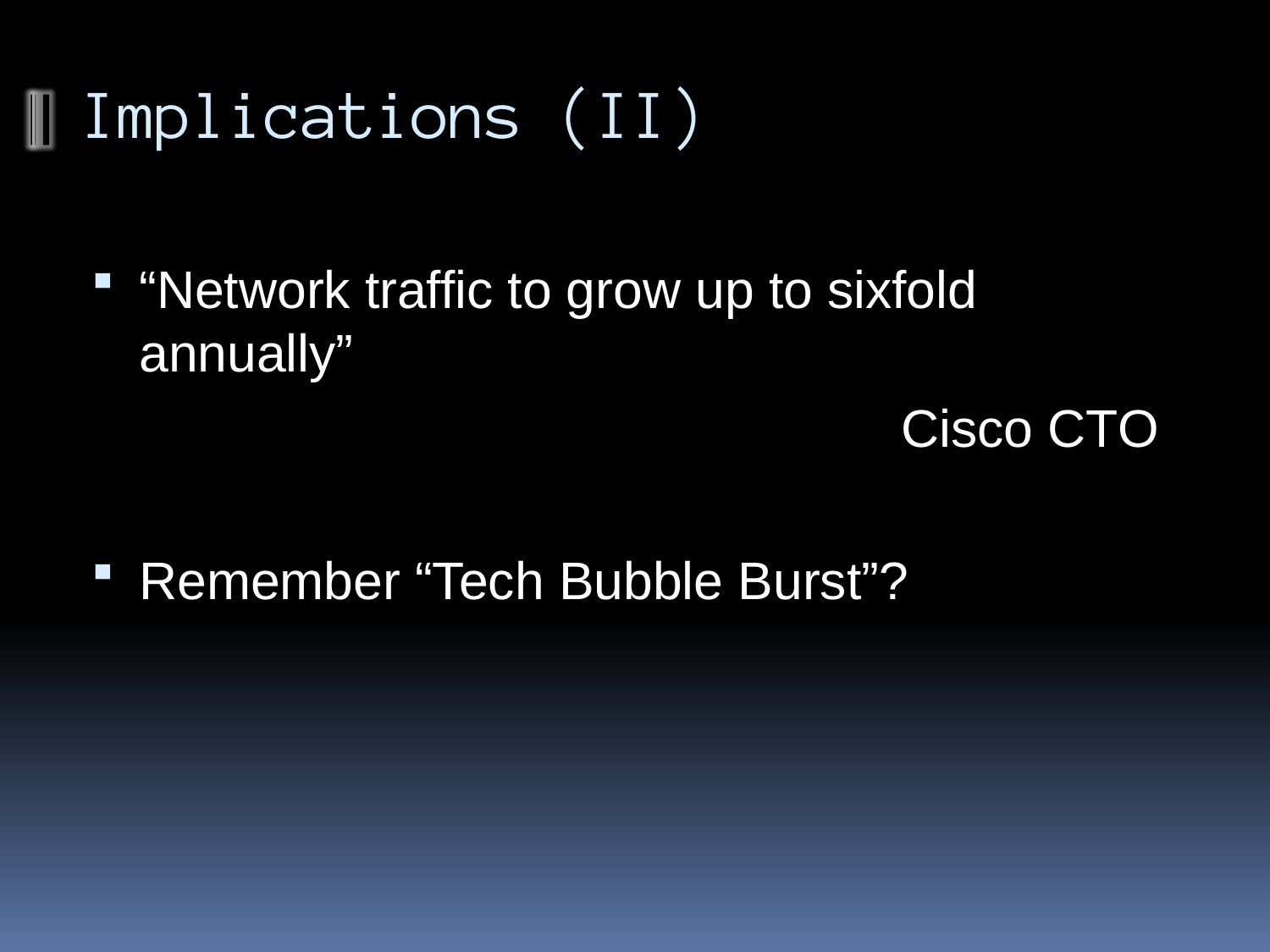

# Implications (II)
“Network traffic to grow up to sixfold annually”
							Cisco CTO

Remember “Tech Bubble Burst”?